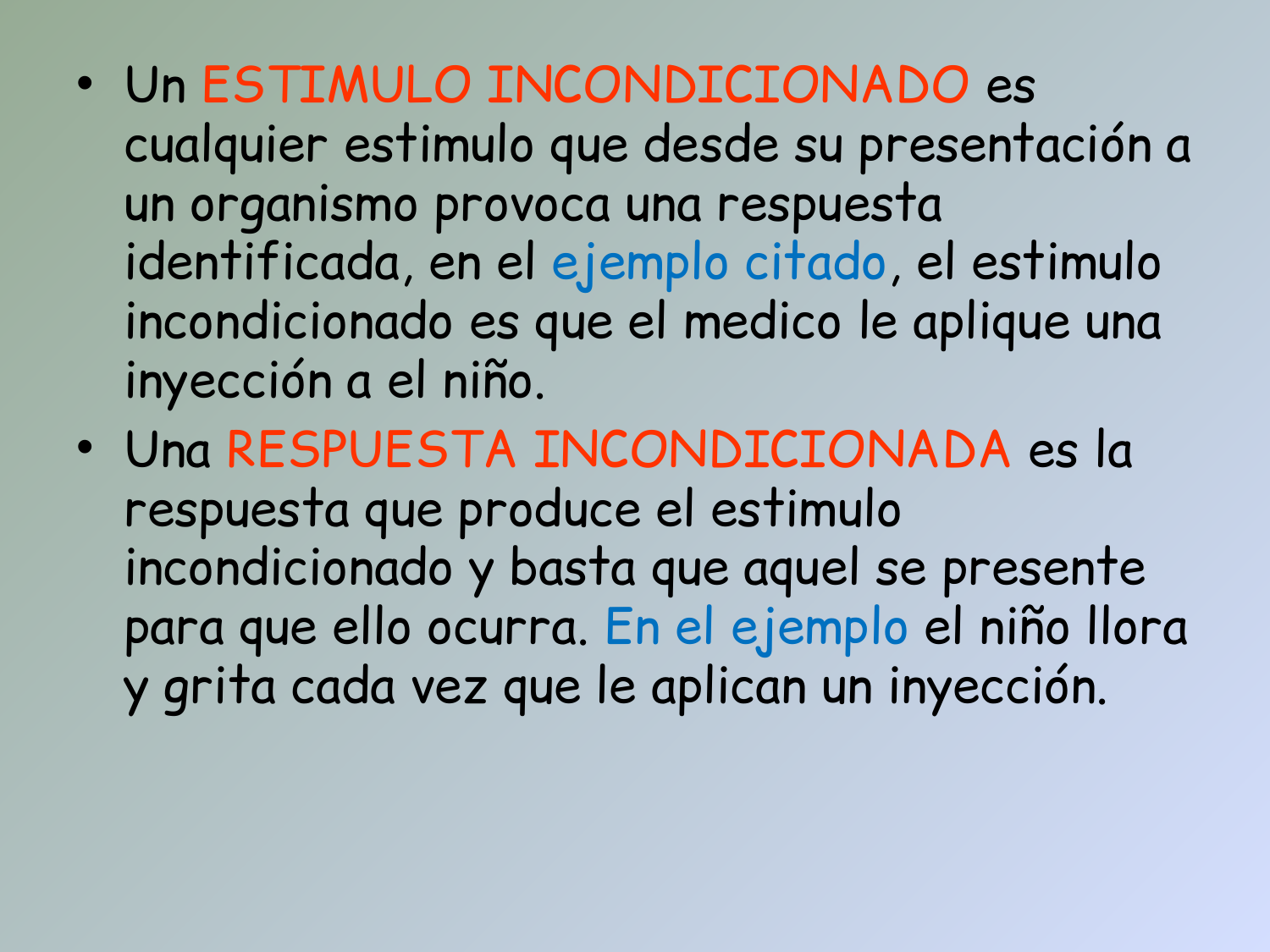

Un ESTIMULO INCONDICIONADO es cualquier estimulo que desde su presentación a un organismo provoca una respuesta identificada, en el ejemplo citado, el estimulo incondicionado es que el medico le aplique una inyección a el niño.
Una RESPUESTA INCONDICIONADA es la respuesta que produce el estimulo incondicionado y basta que aquel se presente para que ello ocurra. En el ejemplo el niño llora y grita cada vez que le aplican un inyección.